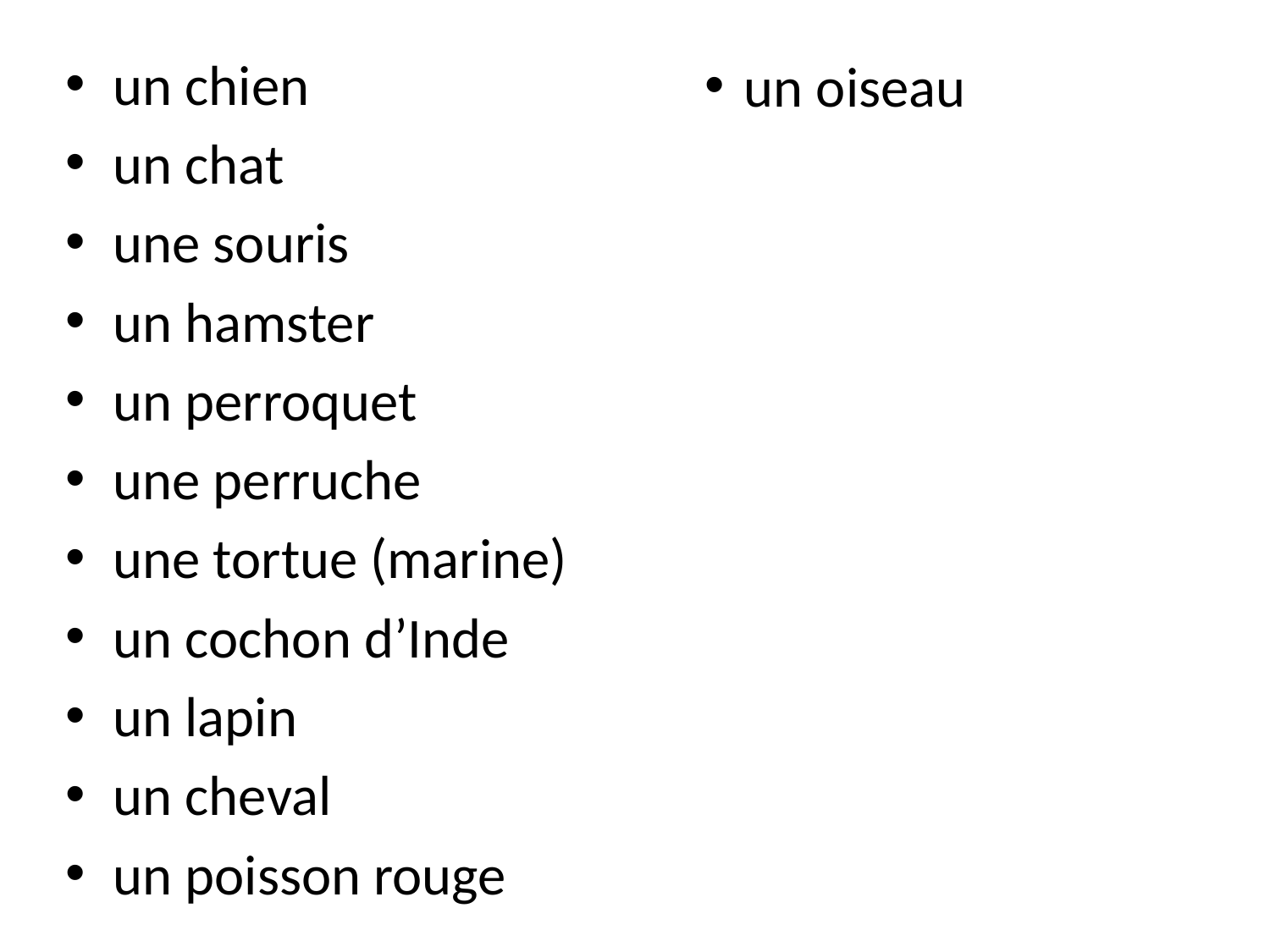

un chien
un chat
une souris
un hamster
un perroquet
une perruche
une tortue (marine)
un cochon d’Inde
un lapin
un cheval
un poisson rouge

un oiseau